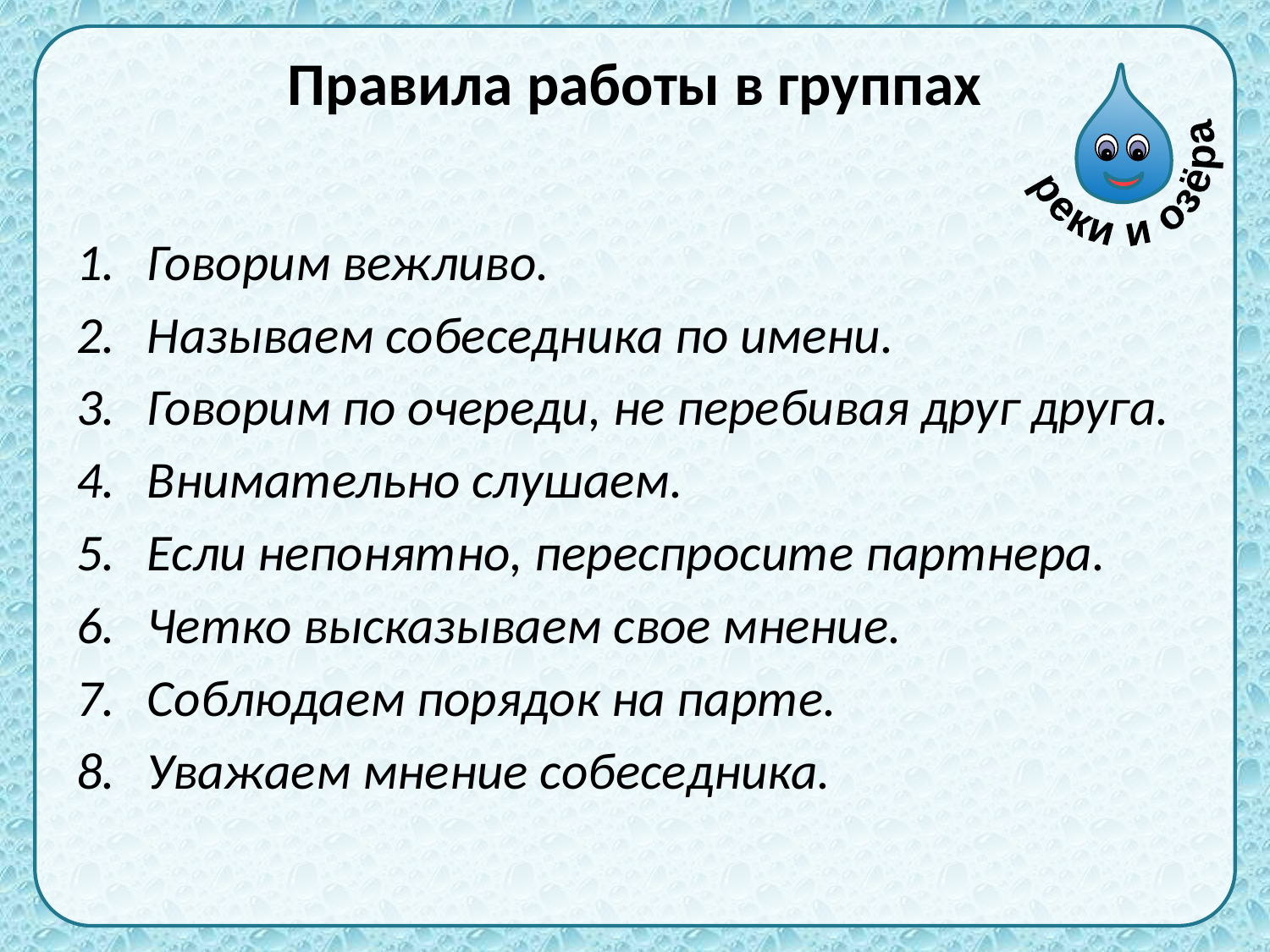

# Правила работы в группах
Говорим вежливо.
Называем собеседника по имени.
Говорим по очереди, не перебивая друг друга.
Внимательно слушаем.
Если непонятно, переспросите партнера.
Четко высказываем свое мнение.
Соблюдаем порядок на парте.
Уважаем мнение собеседника.